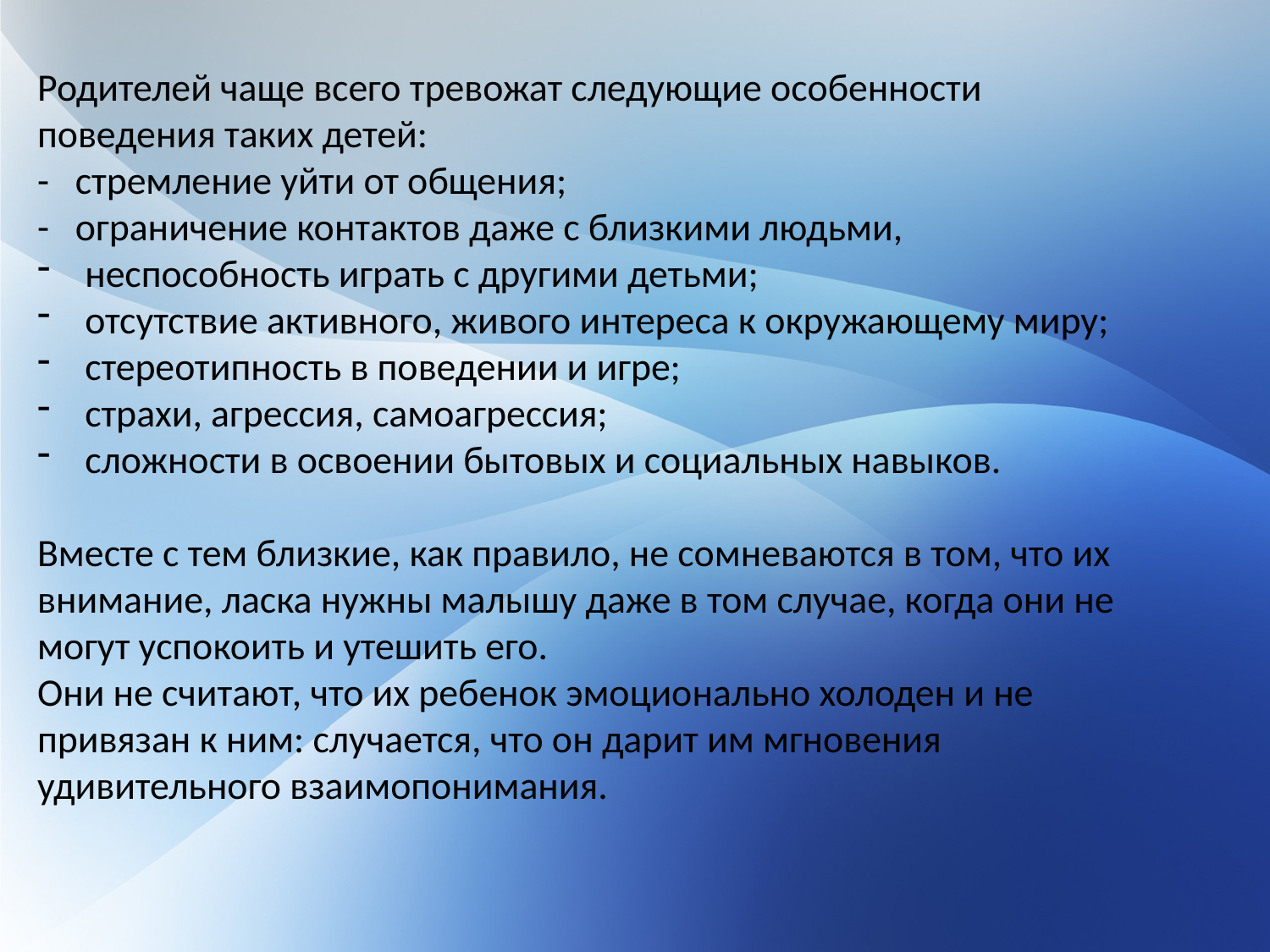

Родителей чаще всего тревожат следующие особенности поведения таких детей:
-   стремление уйти от общения;
-   ограничение контактов даже с близкими людьми,
неспособность играть с другими детьми;
отсутствие активного, живого интереса к окружающему миру;
стереотипность в поведении и игре;
страхи, агрессия, самоагрессия;
сложности в освоении бытовых и социальных навыков.

Вместе с тем близкие, как правило, не сомневаются в том, что их внимание, ласка нужны малышу даже в том случае, когда они не могут успокоить и утешить его.
Они не считают, что их ребенок эмоционально холоден и не привязан к ним: случается, что он дарит им мгновения удивительного взаимопонимания.